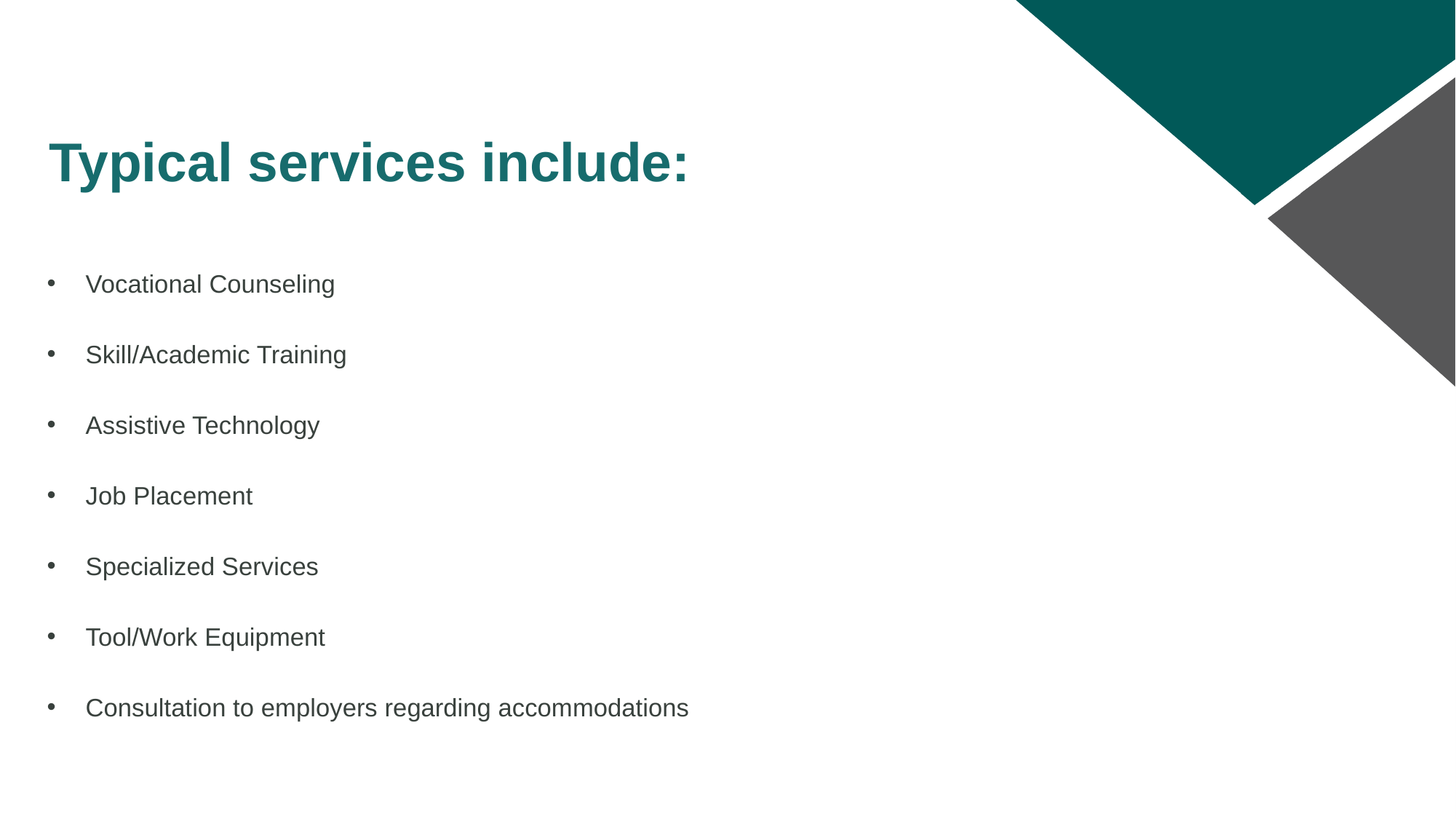

# Typical services include:
Vocational Counseling

Skill/Academic Training

Assistive Technology

Job Placement

Specialized Services

Tool/Work Equipment

Consultation to employers regarding accommodations